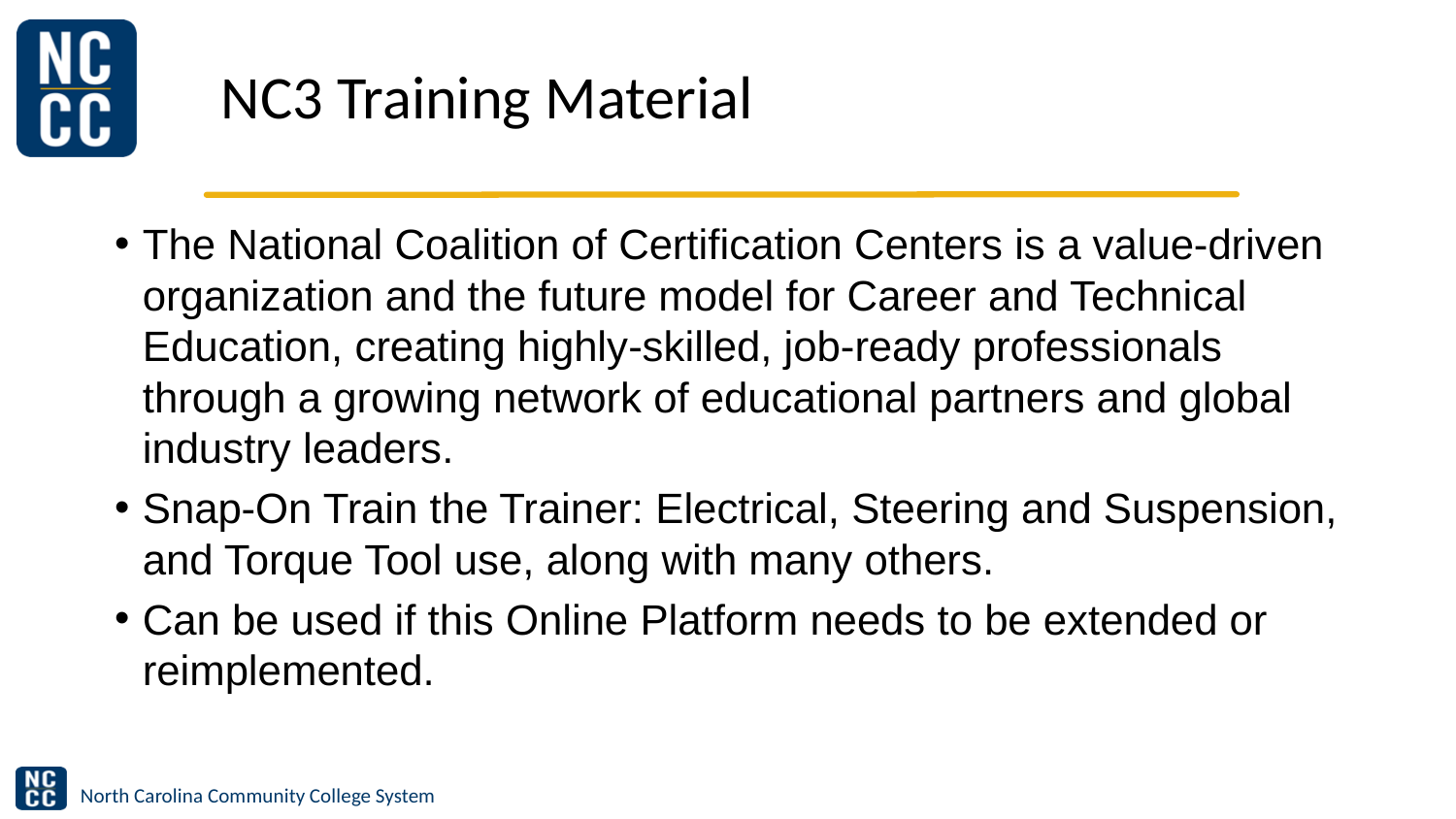

# NC3 Training Material
The National Coalition of Certification Centers is a value-driven organization and the future model for Career and Technical Education, creating highly-skilled, job-ready professionals through a growing network of educational partners and global industry leaders.
Snap-On Train the Trainer: Electrical, Steering and Suspension, and Torque Tool use, along with many others.
Can be used if this Online Platform needs to be extended or reimplemented.